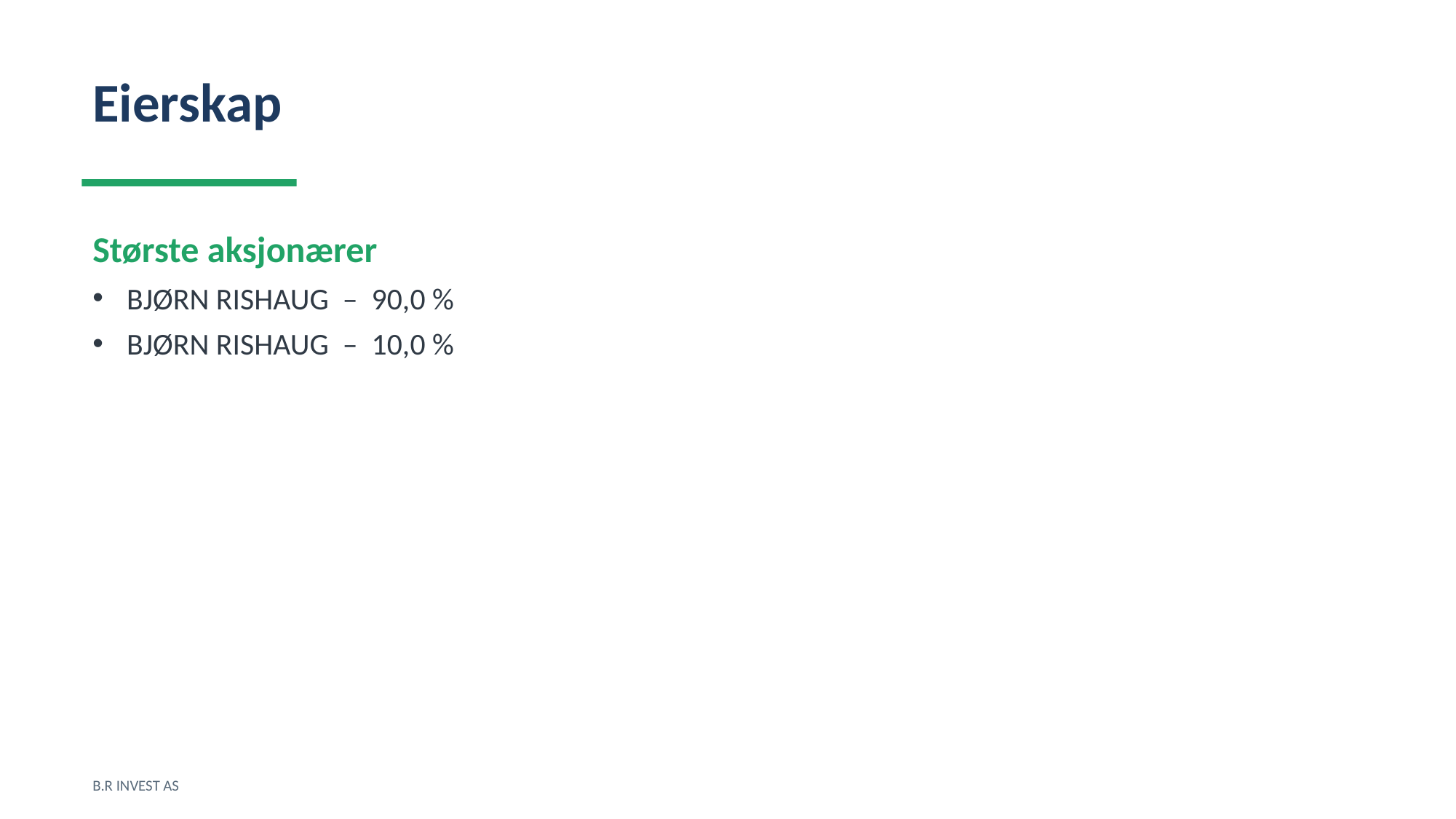

Eierskap

Største aksjonærer
BJØRN RISHAUG  –  90,0 %
BJØRN RISHAUG  –  10,0 %
B.R INVEST AS